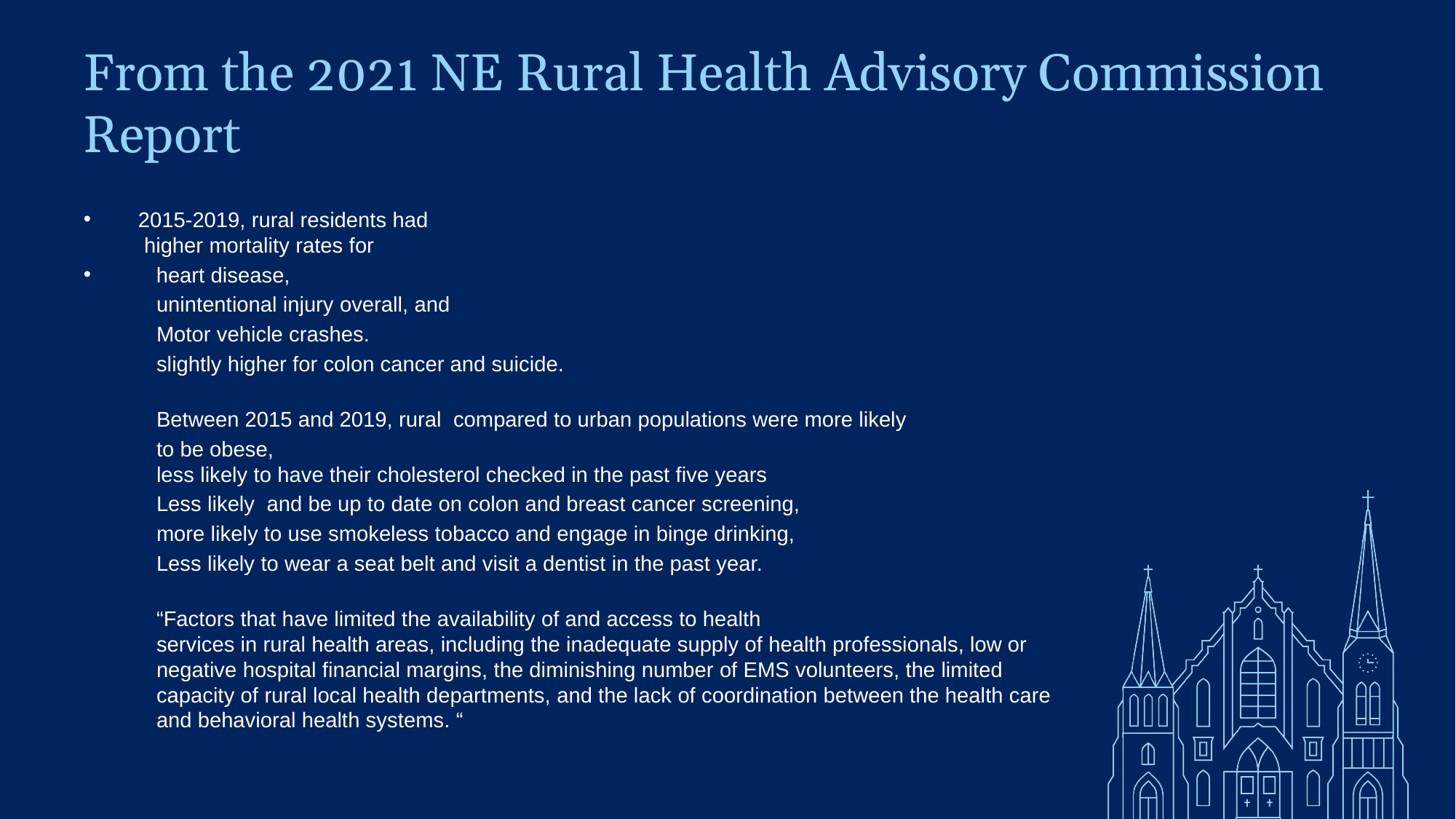

# From the 2021 NE Rural Health Advisory Commission Report
2015-2019, rural residents had
 higher mortality rates for
   heart disease,
unintentional injury overall, and
Motor vehicle crashes.
slightly higher for colon cancer and suicide.
Between 2015 and 2019, rural  compared to urban populations were more likely
to be obese,
less likely to have their cholesterol checked in the past five years
Less likely  and be up to date on colon and breast cancer screening,
more likely to use smokeless tobacco and engage in binge drinking,
Less likely to wear a seat belt and visit a dentist in the past year.
“Factors that have limited the availability of and access to health
services in rural health areas, including the inadequate supply of health professionals, low or
negative hospital financial margins, the diminishing number of EMS volunteers, the limited
capacity of rural local health departments, and the lack of coordination between the health care
and behavioral health systems. “